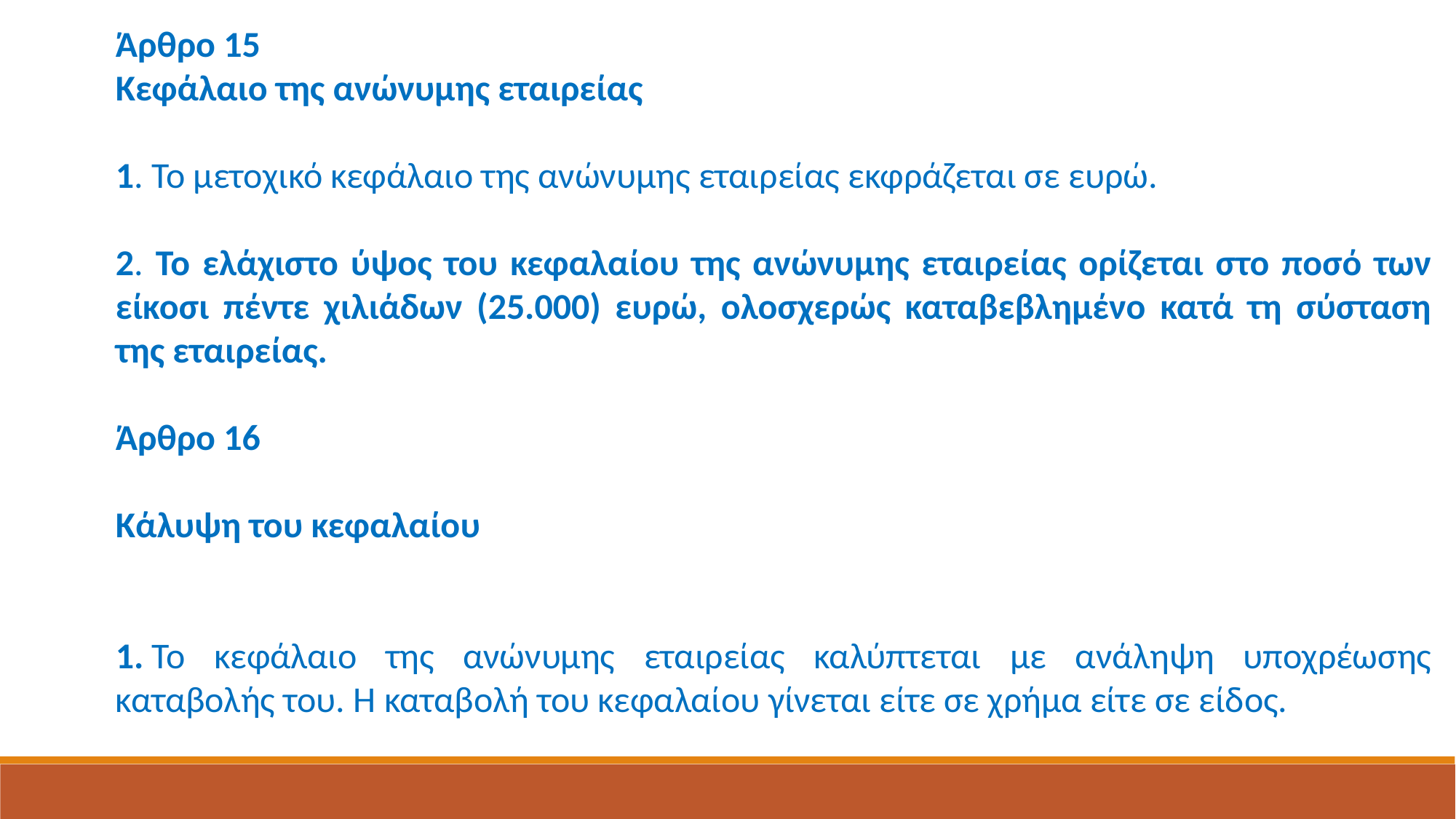

Άρθρο 15
Κεφάλαιο της ανώνυμης εταιρείας

1. Το μετοχικό κεφάλαιο της ανώνυμης εταιρείας εκφράζεται σε ευρώ.

2. Το ελάχιστο ύψος του κεφαλαίου της ανώνυμης εταιρείας ορίζεται στο ποσό των είκοσι πέντε χιλιάδων (25.000) ευρώ, ολοσχερώς καταβεβλημένο κατά τη σύσταση της εταιρείας.

Άρθρο 16

Κάλυψη του κεφαλαίου

1. Το κεφάλαιο της ανώνυμης εταιρείας καλύπτεται με ανάληψη υποχρέωσης καταβολής του. Η καταβολή του κεφαλαίου γίνεται είτε σε χρήμα είτε σε είδος.